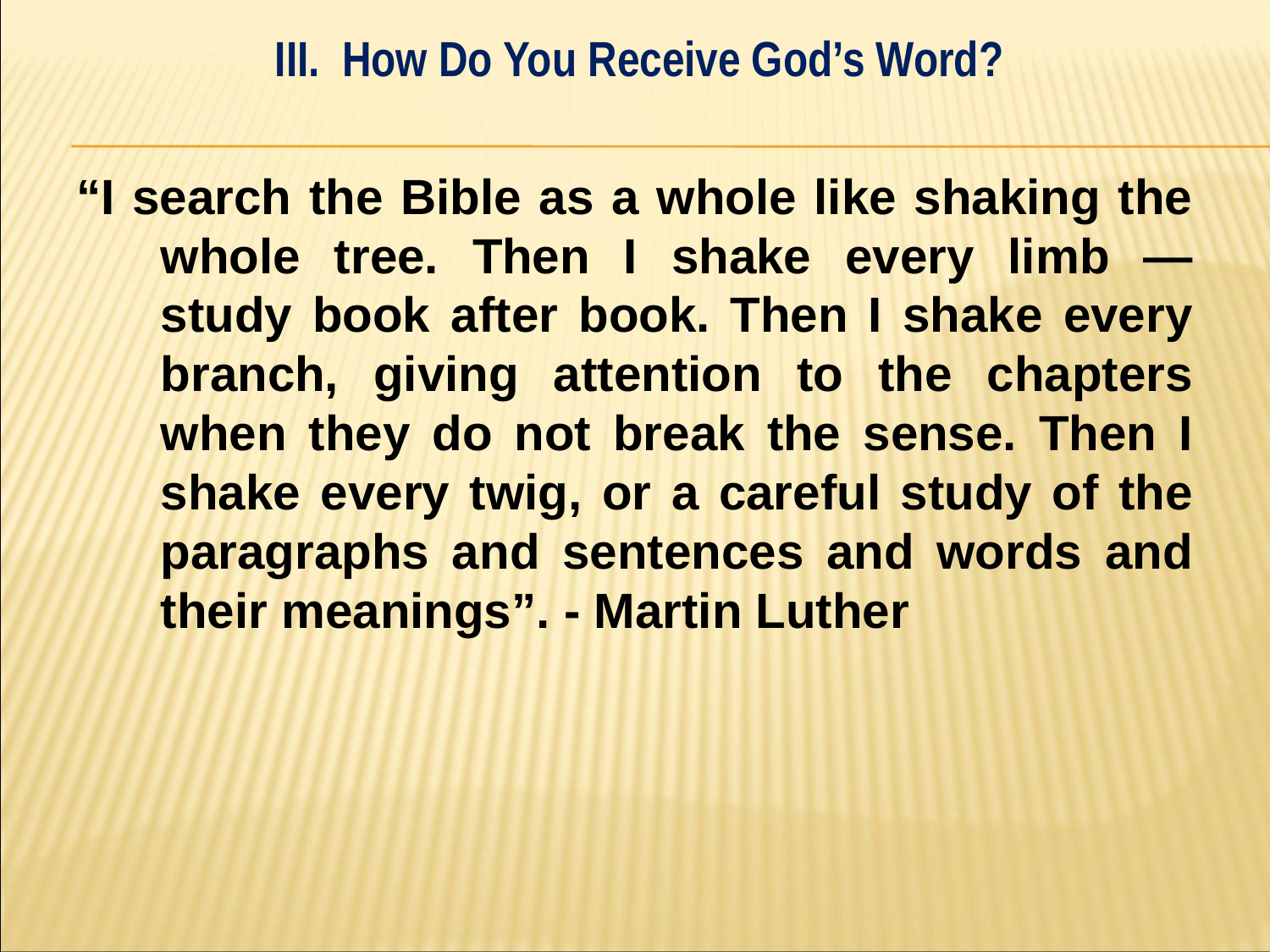

III.  How Do You Receive God’s Word?
#
“I search the Bible as a whole like shaking the whole tree. Then I shake every limb — study book after book. Then I shake every branch, giving attention to the chapters when they do not break the sense. Then I shake every twig, or a careful study of the paragraphs and sentences and words and their meanings”. - Martin Luther